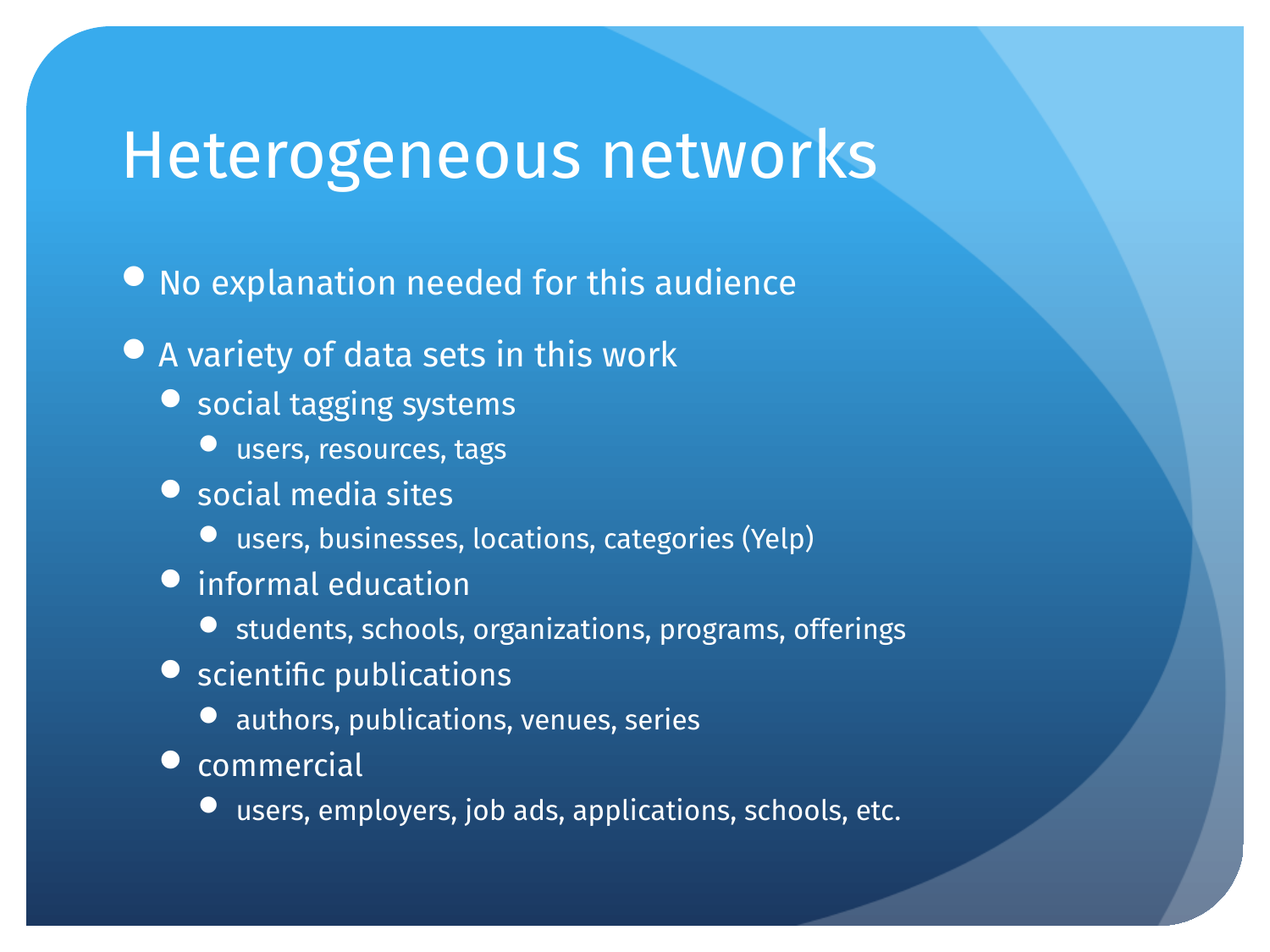

# Heterogeneous networks
No explanation needed for this audience
A variety of data sets in this work
social tagging systems
users, resources, tags
social media sites
users, businesses, locations, categories (Yelp)
informal education
students, schools, organizations, programs, offerings
scientific publications
authors, publications, venues, series
commercial
users, employers, job ads, applications, schools, etc.